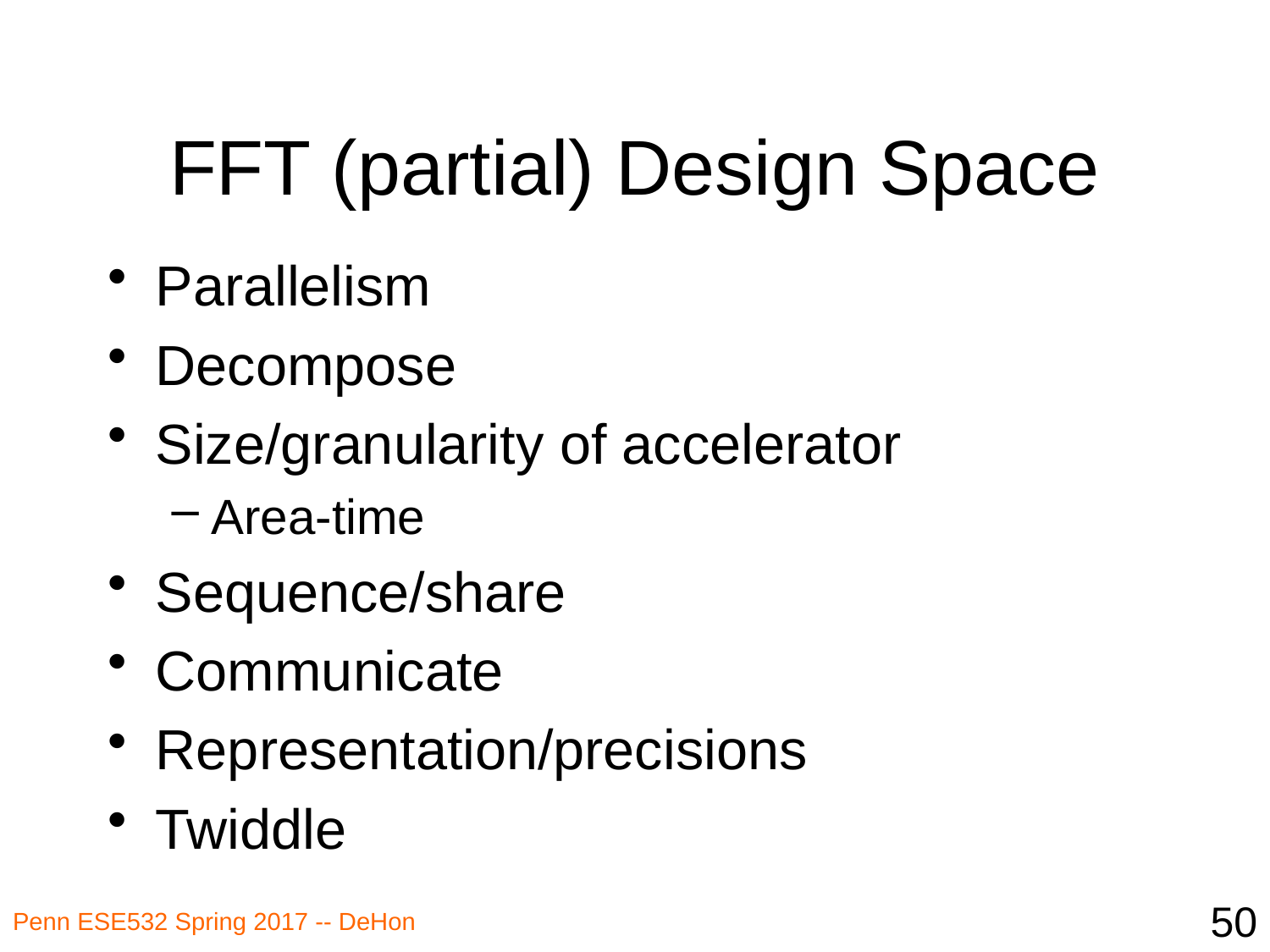

# FFT (partial) Design Space
Parallelism
Decompose
Size/granularity of accelerator
Area-time
Sequence/share
Communicate
Representation/precisions
Twiddle

50
Penn ESE532 Spring 2017 -- DeHon